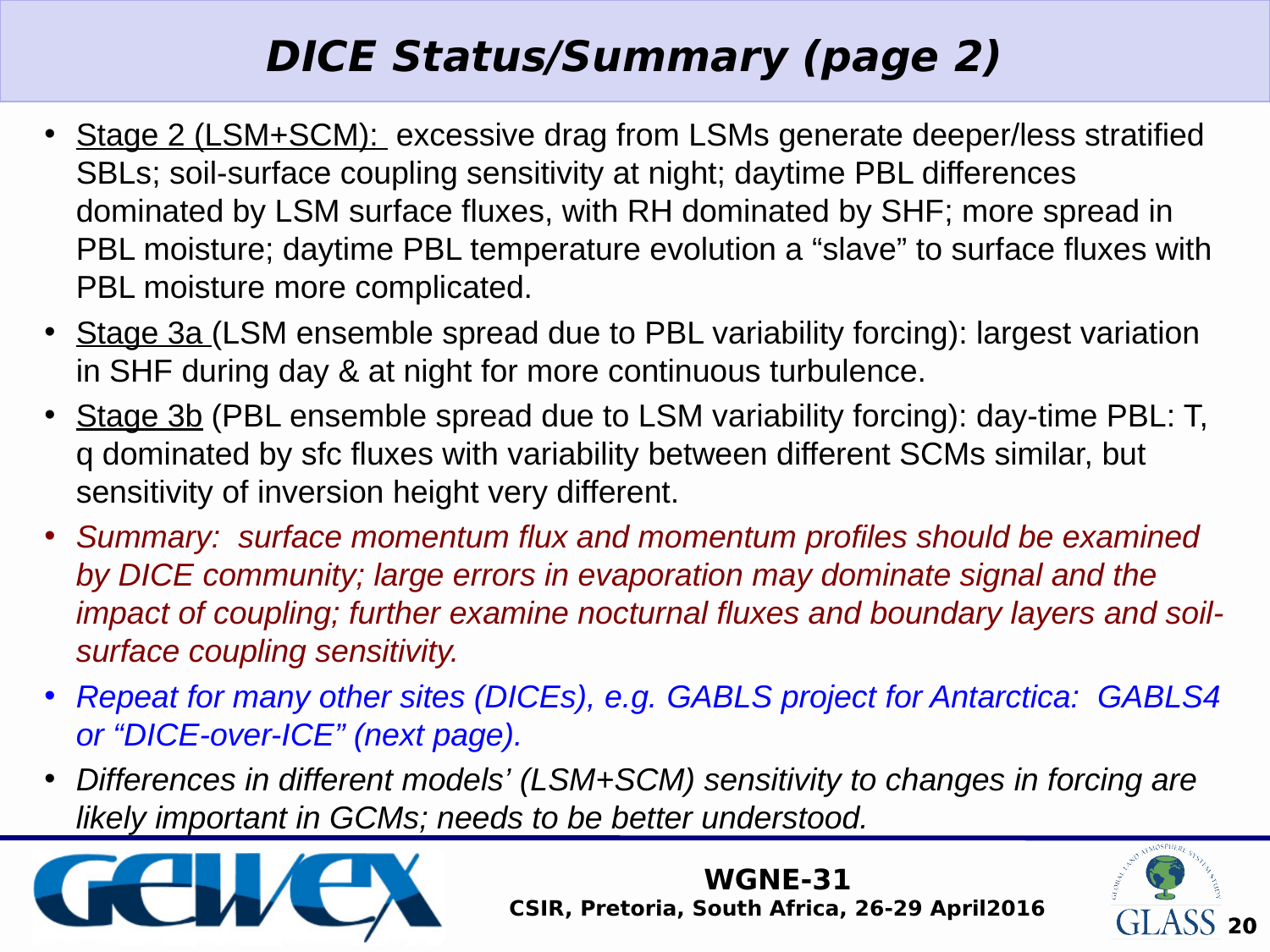

DICE Status/Summary (page 2)
Stage 2 (LSM+SCM):  excessive drag from LSMs generate deeper/less stratified SBLs; soil-surface coupling sensitivity at night; daytime PBL differences dominated by LSM surface fluxes, with RH dominated by SHF; more spread in PBL moisture; daytime PBL temperature evolution a “slave” to surface fluxes with PBL moisture more complicated.
Stage 3a (LSM ensemble spread due to PBL variability forcing): largest variation in SHF during day & at night for more continuous turbulence.
Stage 3b (PBL ensemble spread due to LSM variability forcing): day-time PBL: T, q dominated by sfc fluxes with variability between different SCMs similar, but sensitivity of inversion height very different.
Summary:  surface momentum flux and momentum profiles should be examined by DICE community; large errors in evaporation may dominate signal and the impact of coupling; further examine nocturnal fluxes and boundary layers and soil-surface coupling sensitivity.
Repeat for many other sites (DICEs), e.g. GABLS project for Antarctica:  GABLS4 or “DICE-over-ICE” (next page).
Differences in different models’ (LSM+SCM) sensitivity to changes in forcing are likely important in GCMs; needs to be better understood.
20
20